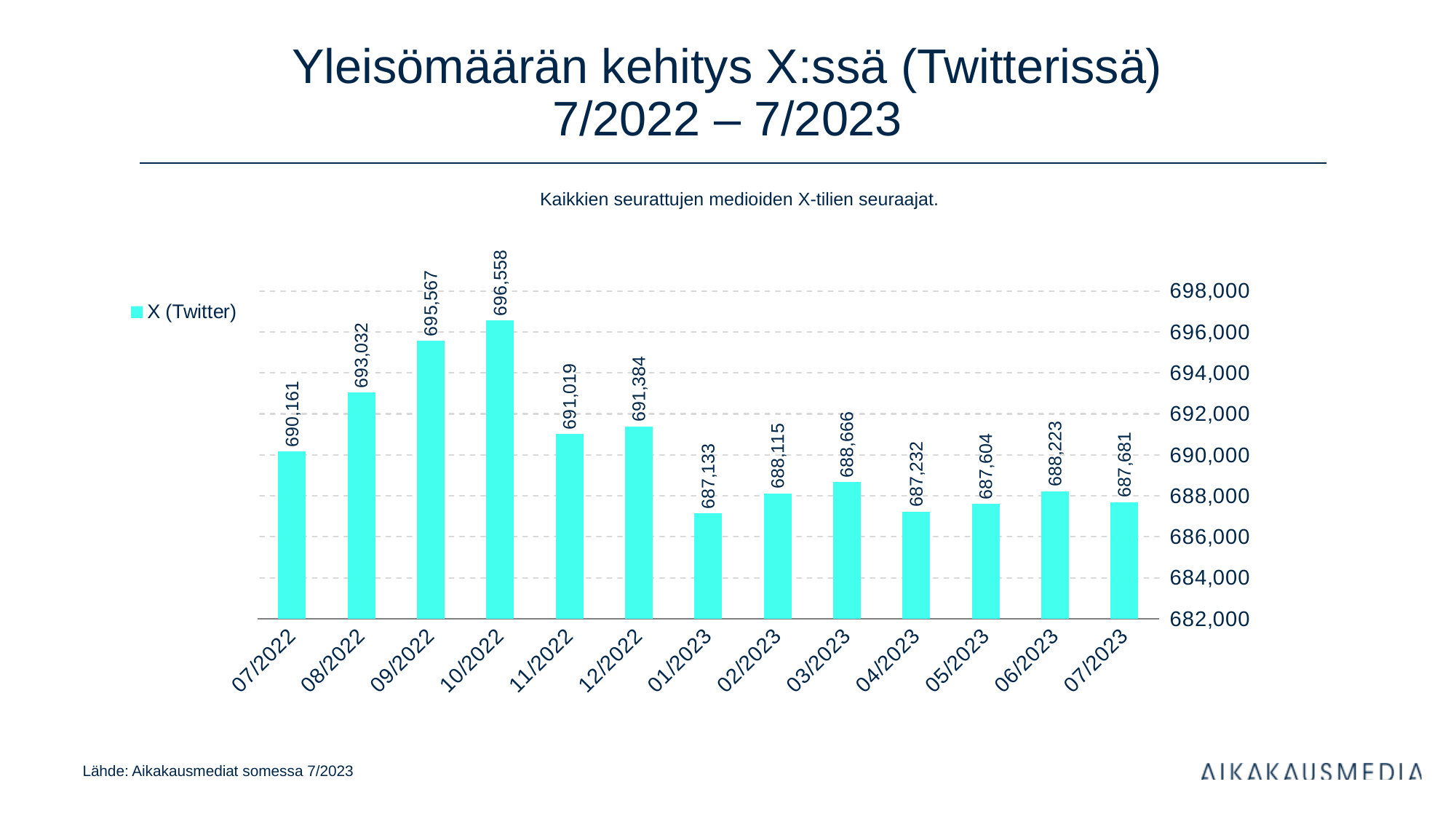

# Yleisömäärän kehitys X:ssä (Twitterissä) 7/2022 – 7/2023
Kaikkien seurattujen medioiden X-tilien seuraajat.

### Chart

| Category | X (Twitter) |
|---|---|
| 44743 | 690161.0 |
| 44774 | 693032.0 |
| 44805 | 695567.0 |
| 44835 | 696558.0 |
| 44866 | 691019.0 |
| 44896 | 691384.0 |
| 44927 | 687133.0 |
| 44958 | 688115.0 |
| 44986 | 688666.0 |
| 45017 | 687232.0 |
| 45047 | 687604.0 |
| 45078 | 688223.0 |
| 45108 | 687681.0 |